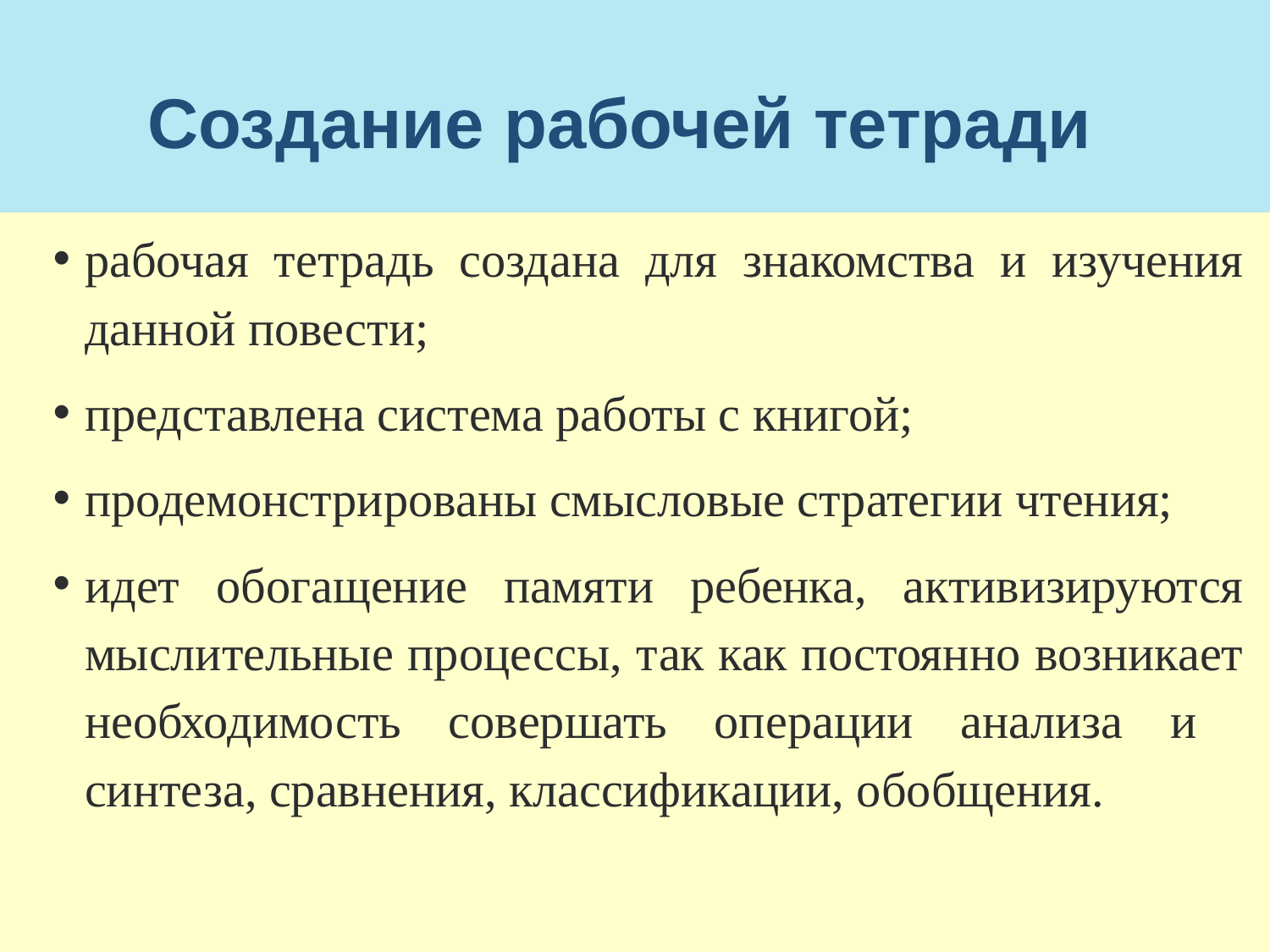

# Создание рабочей тетради

рабочая тетрадь создана для знакомства и изучения данной повести;
представлена система работы с книгой;
продемонстрированы смысловые стратегии чтения;
идет обогащение памяти ребенка, активизируются мыслительные процессы, так как постоянно возникает необходимость совершать операции анализа и  синтеза, сравнения, классификации, обобщения.